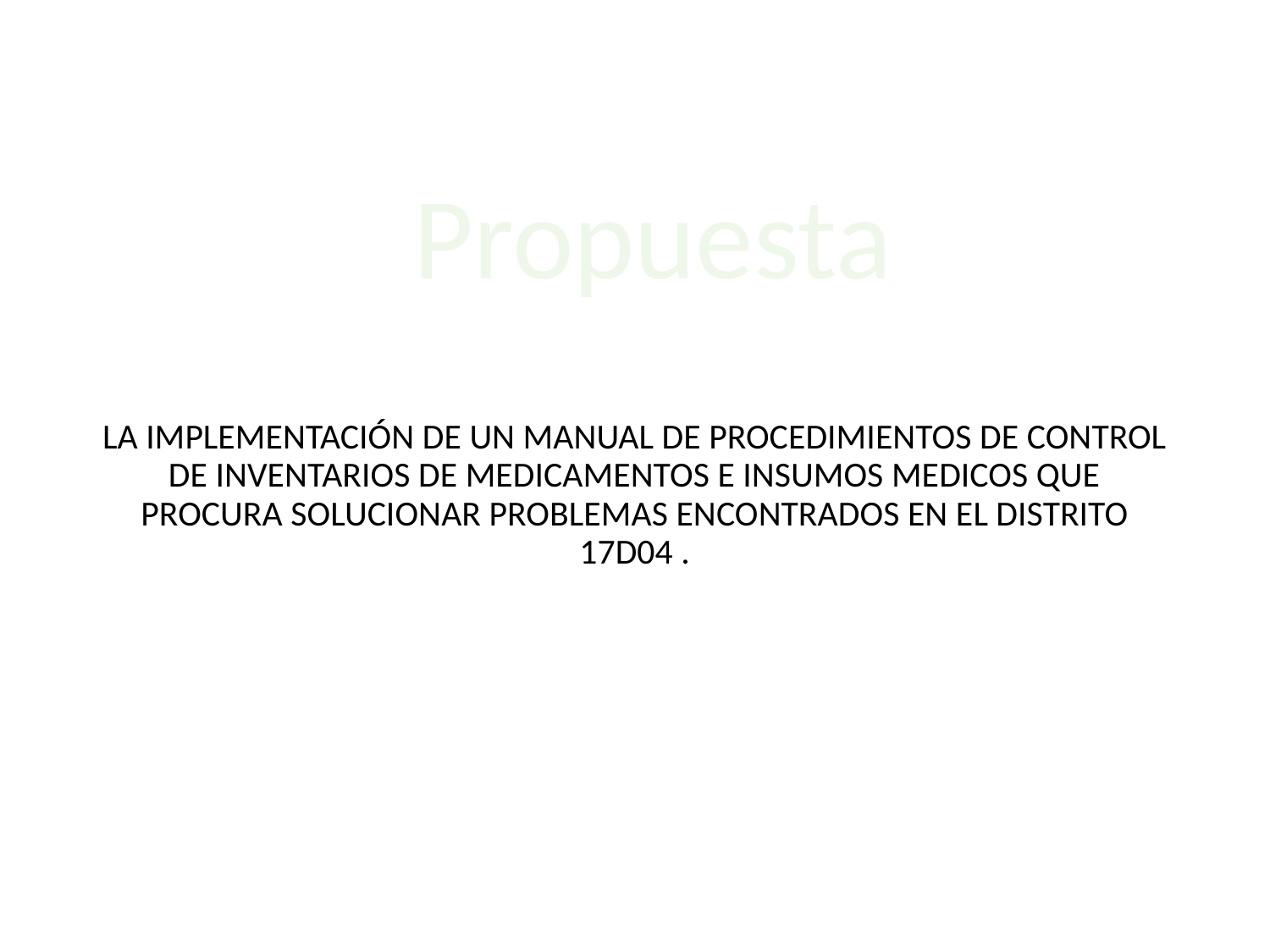

Propuesta
# LA IMPLEMENTACIÓN DE UN MANUAL DE PROCEDIMIENTOS DE CONTROL DE INVENTARIOS DE MEDICAMENTOS E INSUMOS MEDICOS QUE PROCURA SOLUCIONAR PROBLEMAS ENCONTRADOS EN EL DISTRITO 17D04 .